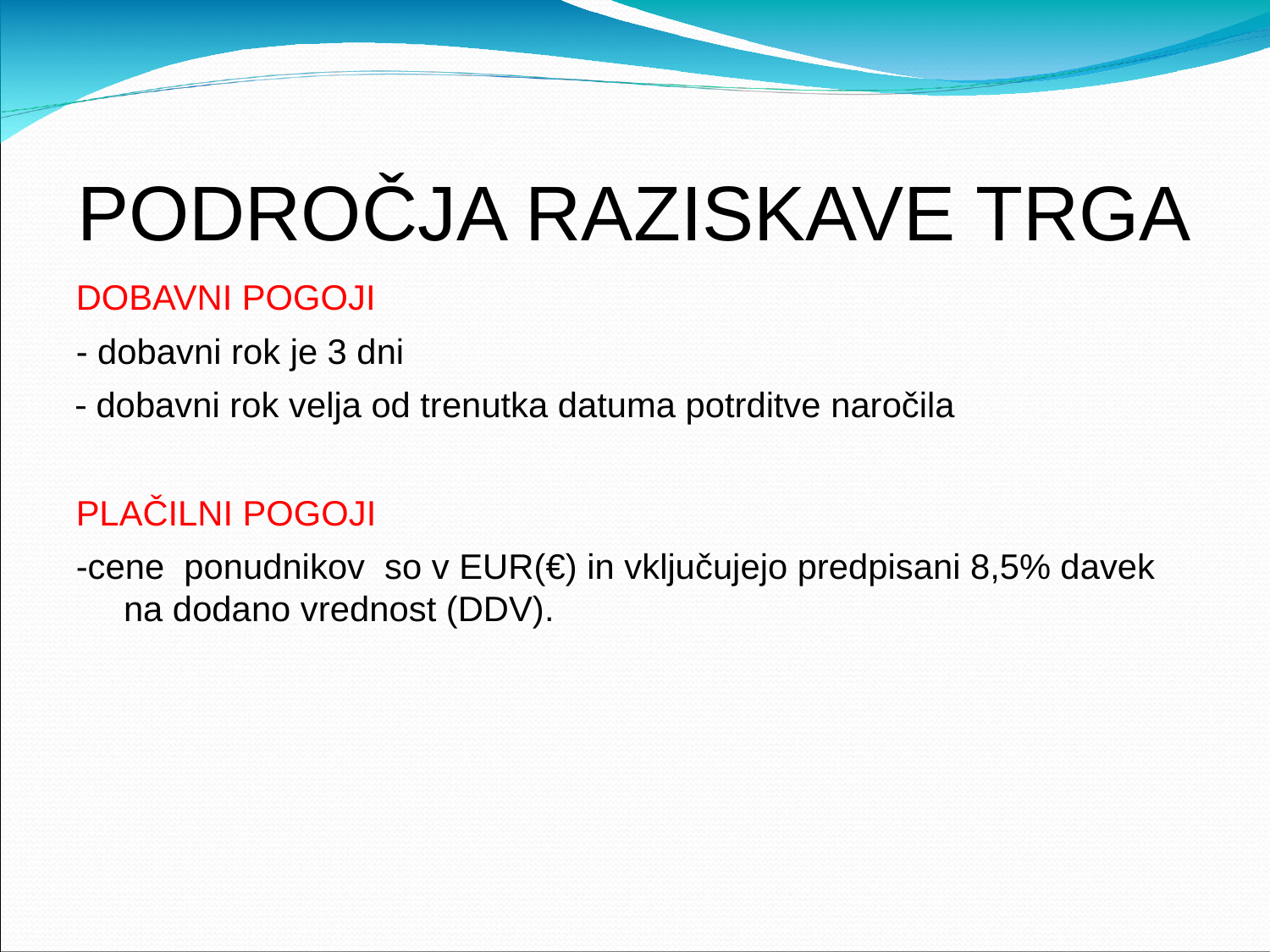

# PODROČJA RAZISKAVE TRGA
DOBAVNI POGOJI
- dobavni rok je 3 dni
- dobavni rok velja od trenutka datuma potrditve naročila

PLAČILNI POGOJI
-cene  ponudnikov  so v EUR(€) in vključujejo predpisani 8,5% davek na dodano vrednost (DDV).